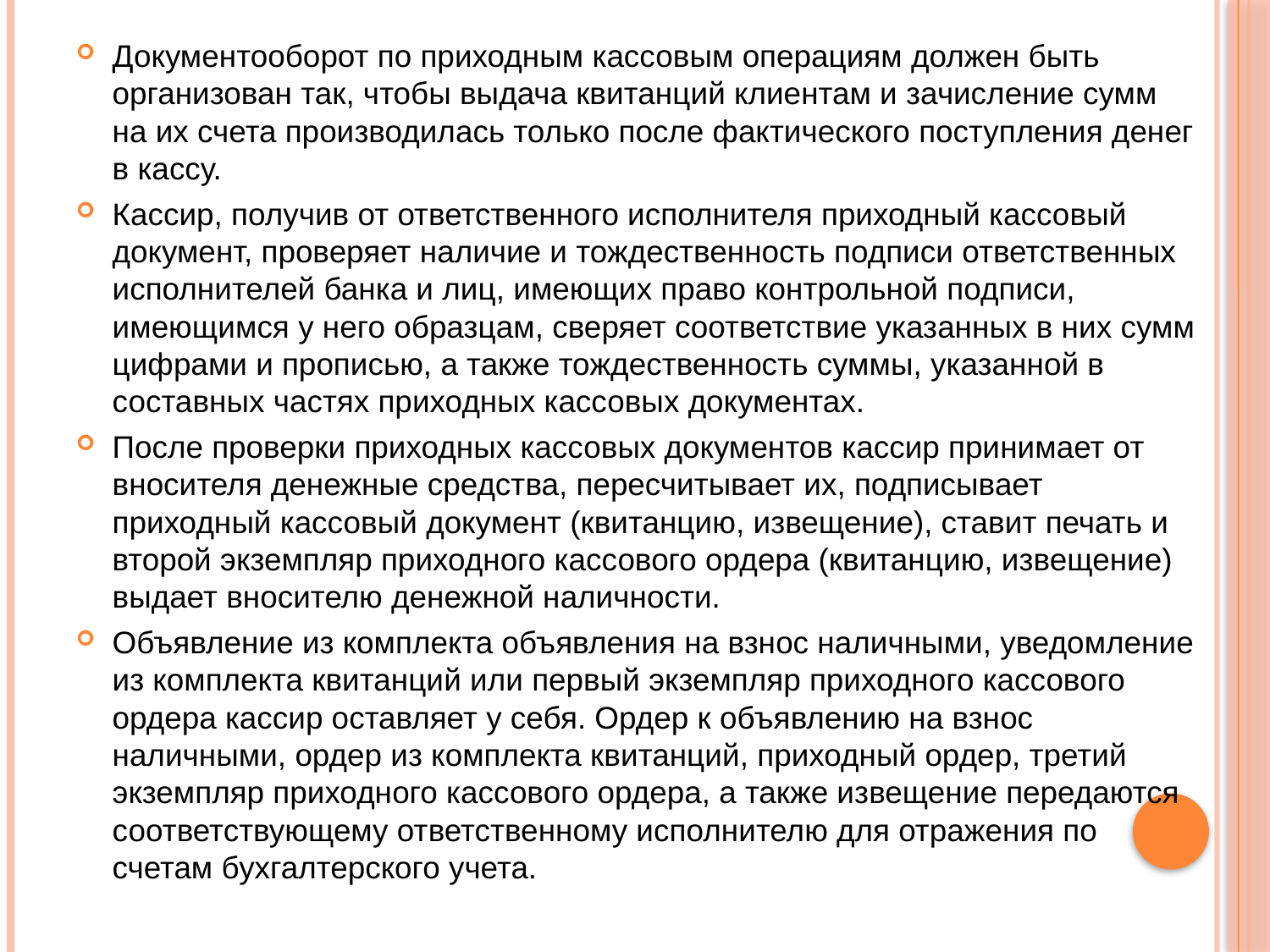

Документооборот по приходным кассовым операциям должен быть организован так, чтобы выдача квитанций клиентам и зачисление сумм на их счета производилась только после фактического поступления денег в кассу.
Кассир, получив от ответственного исполнителя приходный кассовый документ, проверяет наличие и тождественность подписи ответственных исполнителей банка и лиц, имеющих право контрольной подписи, имеющимся у него образцам, сверяет соответствие указанных в них сумм цифрами и прописью, а также тождественность суммы, указанной в составных частях приходных кассовых документах.
После проверки приходных кассовых документов кассир принимает от вносителя денежные средства, пересчитывает их, подписывает приходный кассовый документ (квитанцию, извещение), ставит печать и второй экземпляр приходного кассового ордера (квитанцию, извещение)  выдает вносителю денежной наличности.
Объявление из комплекта объявления на взнос наличными, уведомление из комплекта квитанций или первый экземпляр приходного кассового ордера кассир оставляет у себя. Ордер к объявлению на взнос наличными, ордер из комплекта квитанций, приходный ордер, третий экземпляр приходного кассового ордера, а также извещение передаются соответствующему ответственному исполнителю для отражения по счетам бухгалтерского учета.